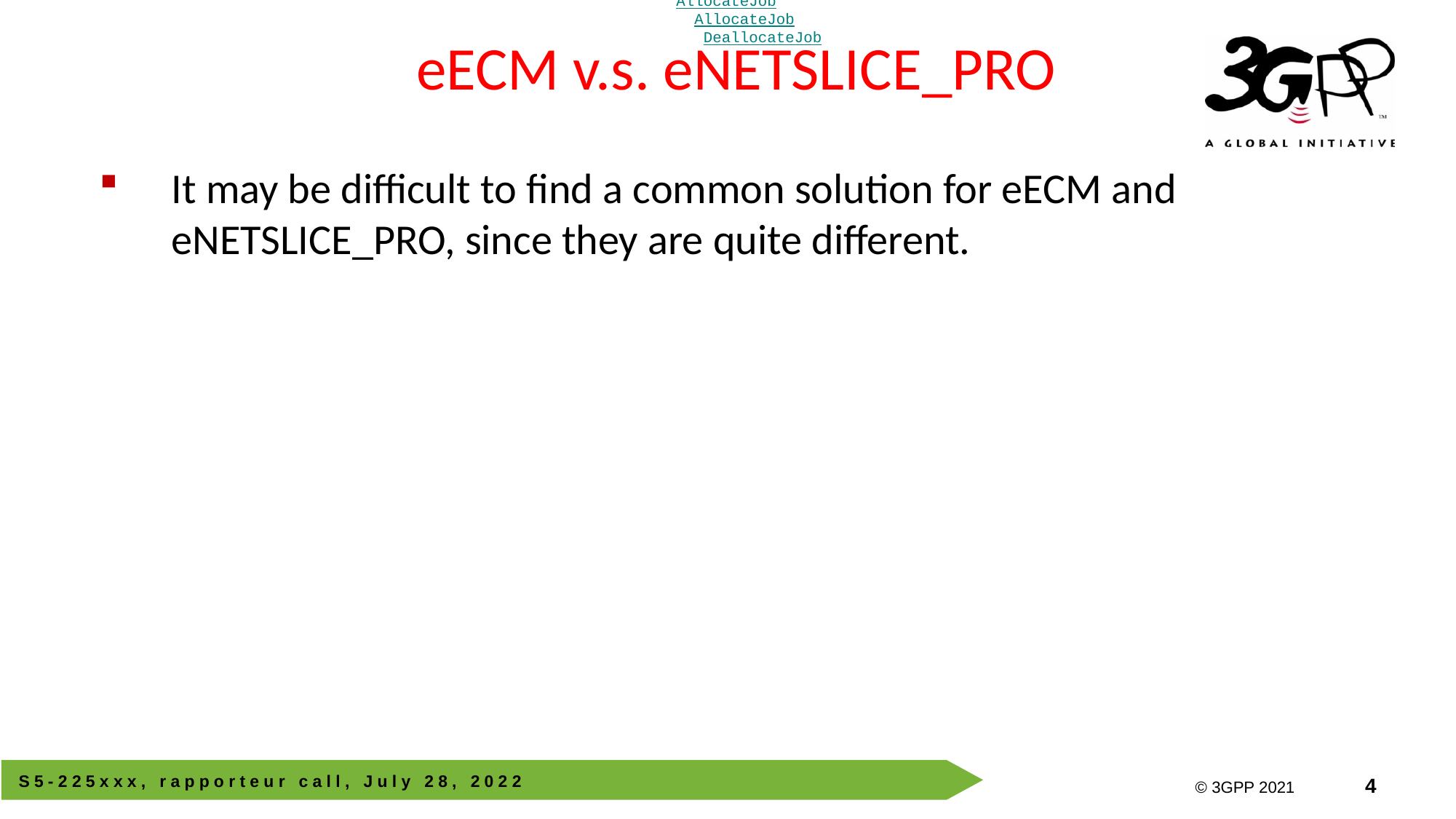

AllocateJob
# eECM v.s. eNETSLICE_PRO
AllocateJob
DeallocateJob
It may be difficult to find a common solution for eECM and eNETSLICE_PRO, since they are quite different.